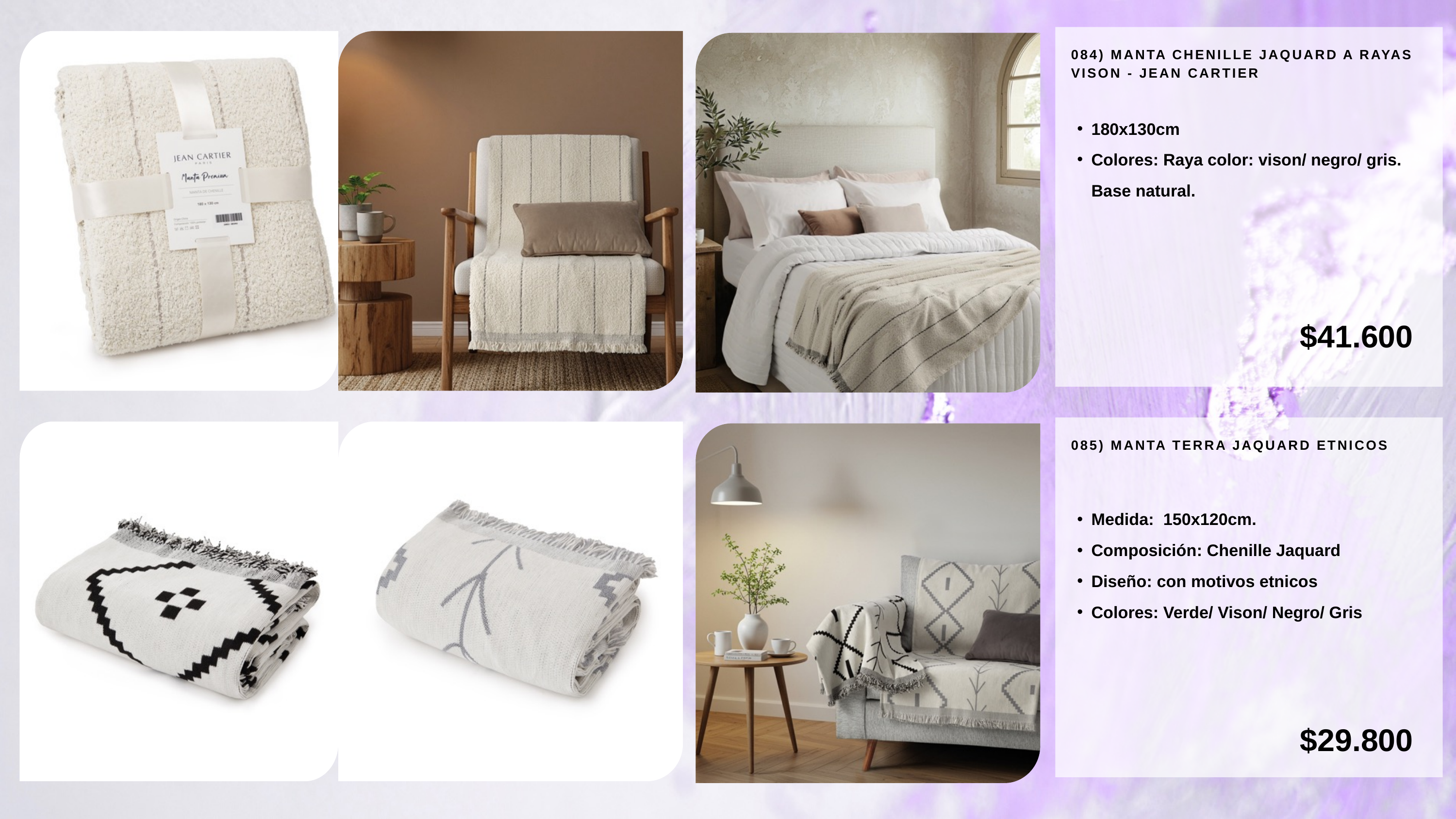

084) MANTA CHENILLE JAQUARD A RAYAS VISON - JEAN CARTIER

180x130cm
Colores: Raya color: vison/ negro/ gris. Base natural.
$41.600

085) MANTA TERRA JAQUARD ETNICOS
Medida:  150x120cm.
Composición: Chenille Jaquard
Diseño: con motivos etnicos
Colores: Verde/ Vison/ Negro/ Gris
$29.800